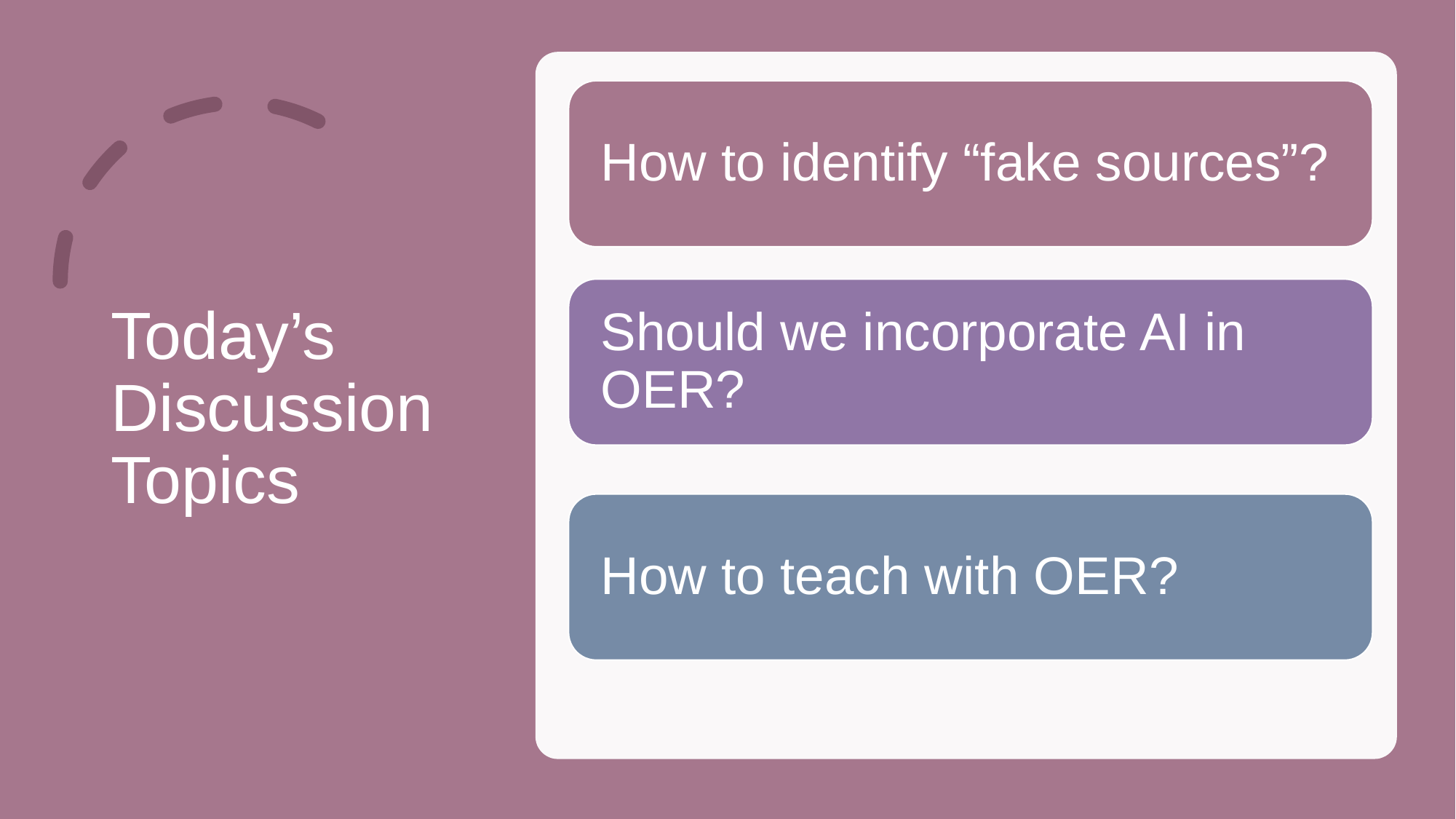

How to identify “fake sources”?

Should we incorporate AI in OER?
How to teach with OER?

# Today’s Discussion Topics